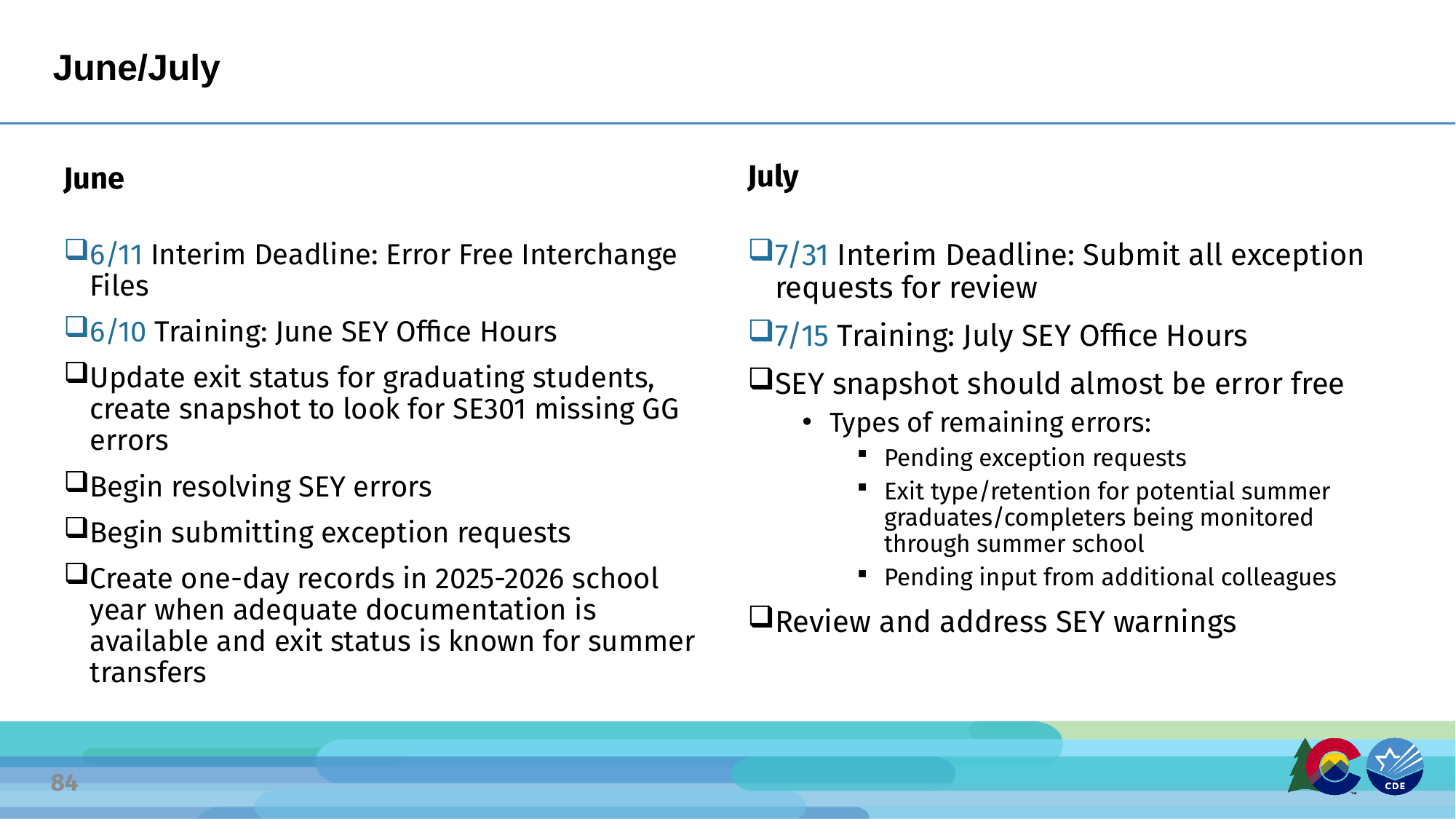

# June/July
July
June
6/11 Interim Deadline: Error Free Interchange Files
6/10 Training: June SEY Office Hours
Update exit status for graduating students, create snapshot to look for SE301 missing GG errors
Begin resolving SEY errors
Begin submitting exception requests
Create one-day records in 2025-2026 school year when adequate documentation is available and exit status is known for summer transfers
7/31 Interim Deadline: Submit all exception requests for review
7/15 Training: July SEY Office Hours
SEY snapshot should almost be error free
Types of remaining errors:
Pending exception requests
Exit type/retention for potential summer graduates/completers being monitored through summer school
Pending input from additional colleagues
Review and address SEY warnings

84